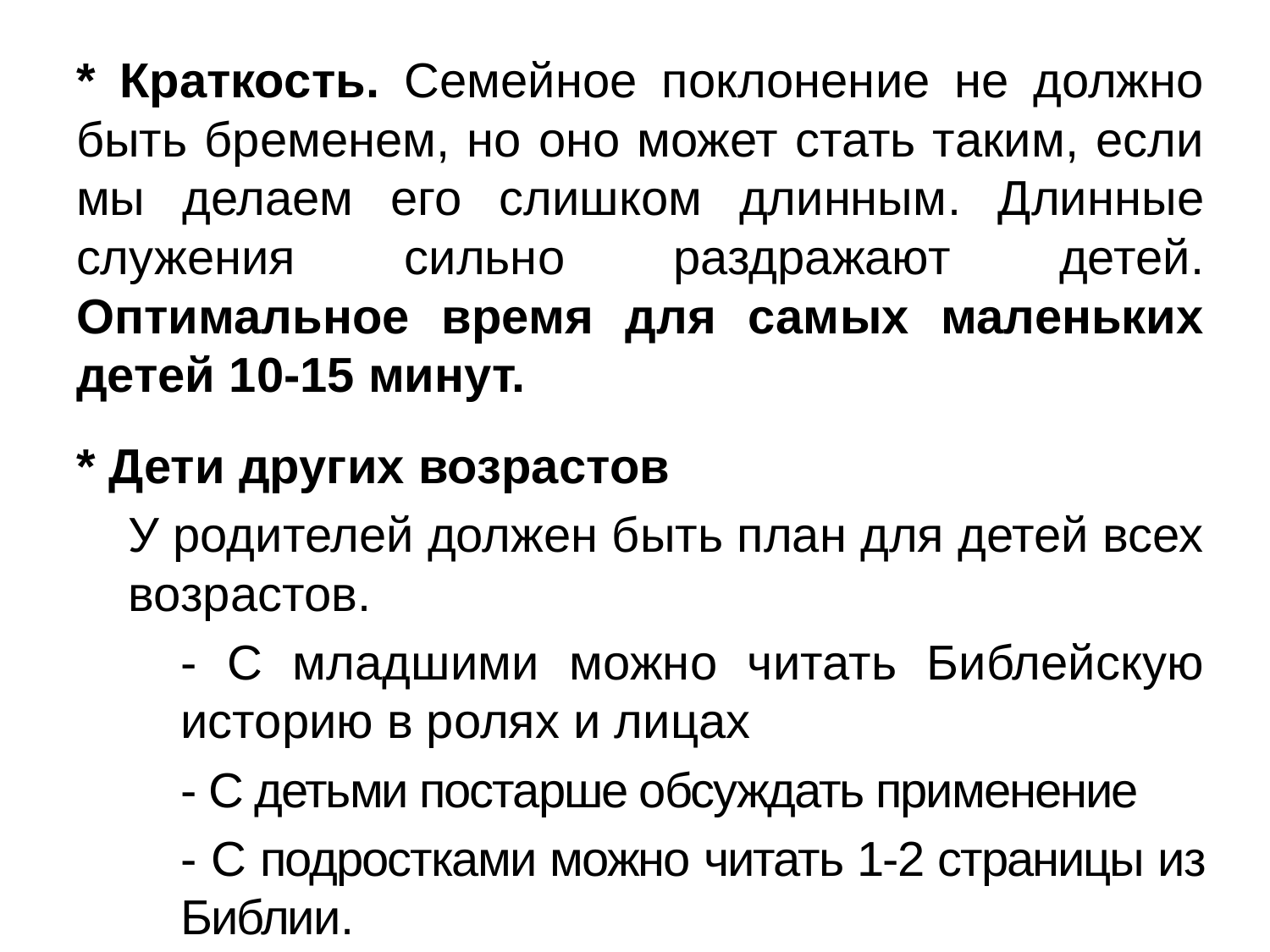

* Краткость. Семейное поклонение не должно быть бременем, но оно может стать таким, если мы делаем его слишком длинным. Длинные служения сильно раздражают детей. Оптимальное время для самых маленьких детей 10-15 минут.

* Дети других возрастов
У родителей должен быть план для детей всех возрастов.
- С младшими можно читать Библейскую историю в ролях и лицах
- С детьми постарше обсуждать применение
- С подростками можно читать 1-2 страницы из Библии.